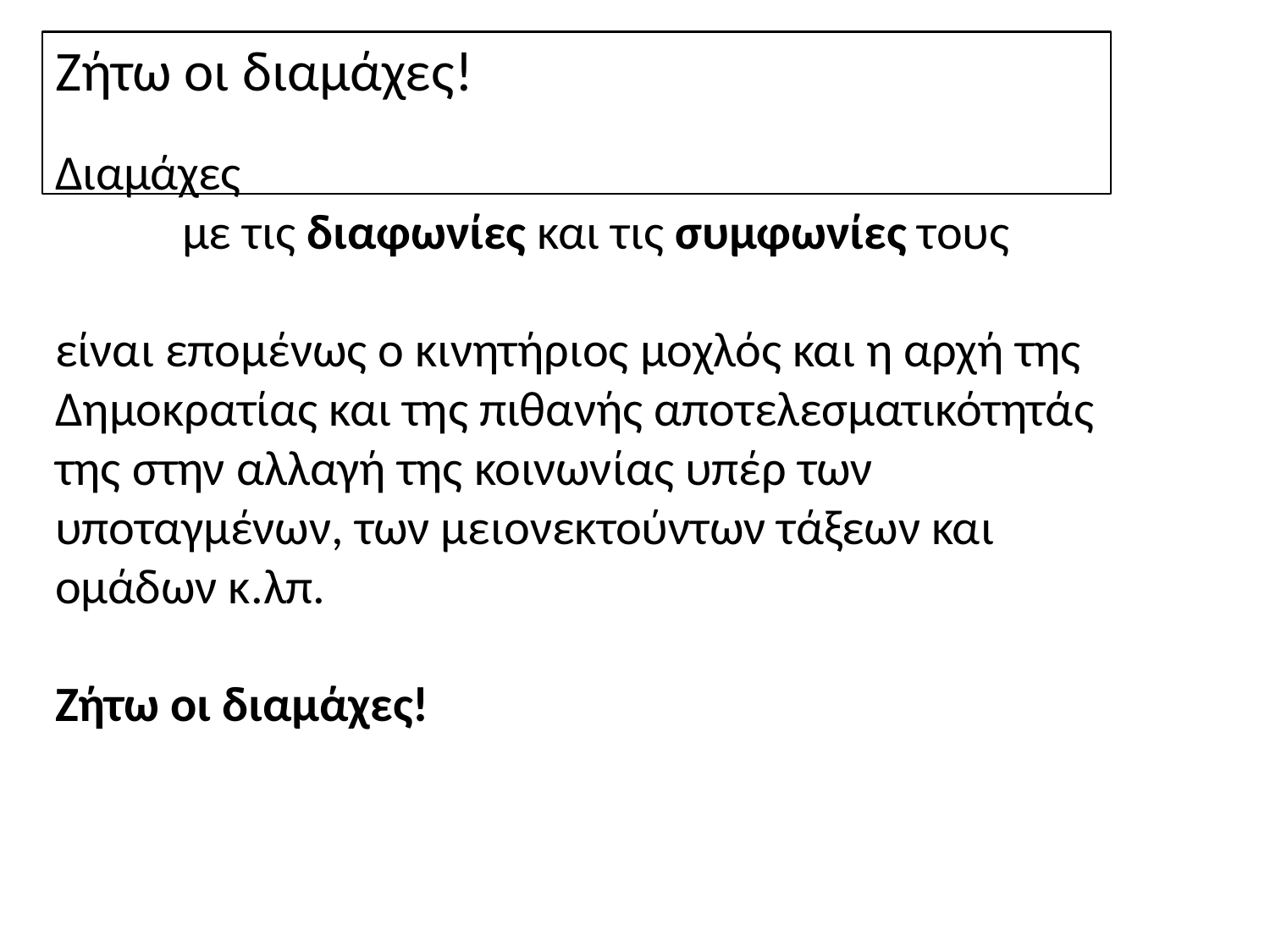

# Ζήτω οι διαμάχες!
Διαμάχες
με τις διαφωνίες και τις συμφωνίες τους

είναι επομένως ο κινητήριος μοχλός και η αρχή της Δημοκρατίας και της πιθανής αποτελεσματικότητάς της στην αλλαγή της κοινωνίας υπέρ των υποταγμένων, των μειονεκτούντων τάξεων και ομάδων κ.λπ.

Ζήτω οι διαμάχες!